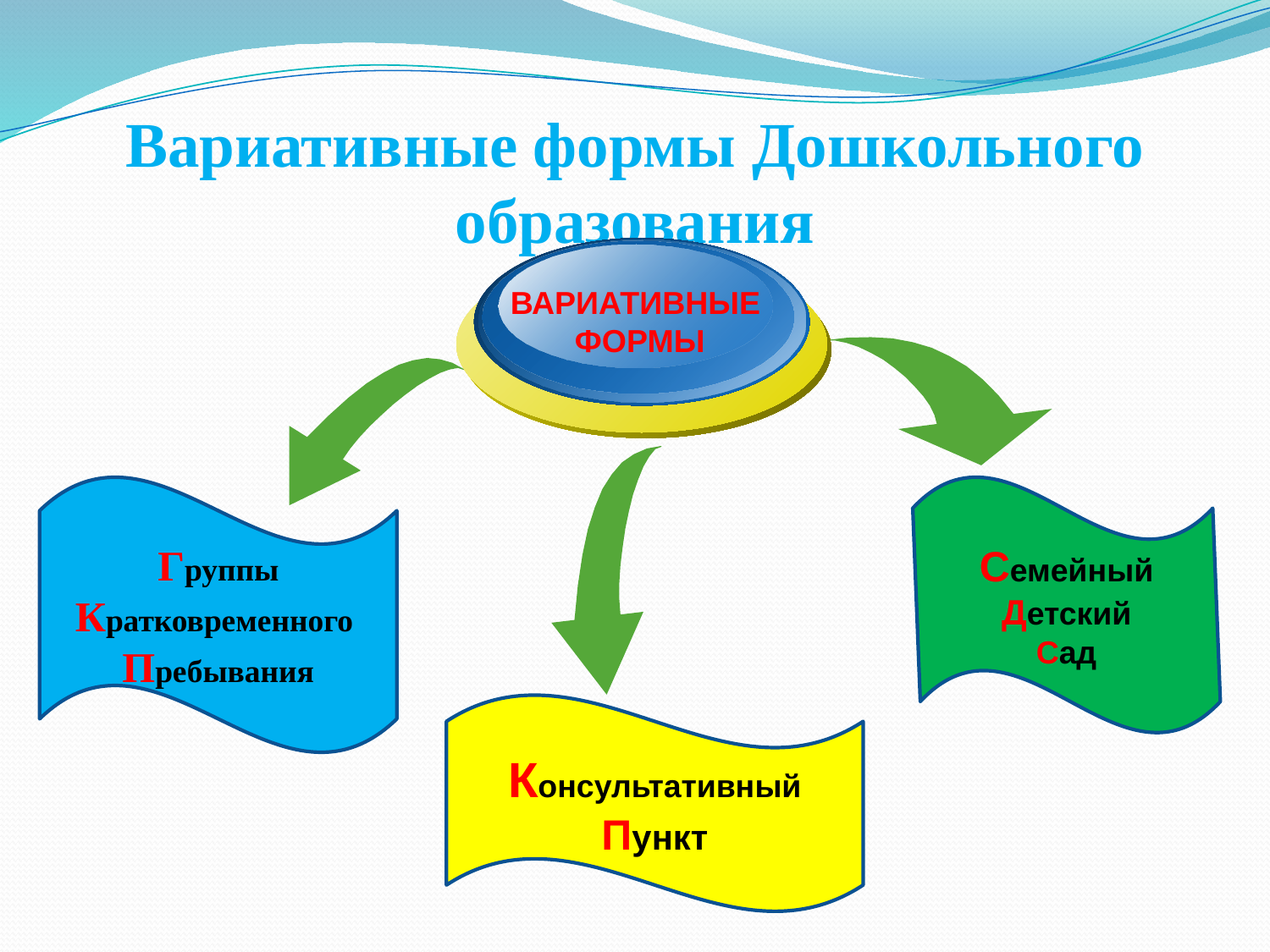

# Вариативные формы Дошкольного образования

ВАРИАТИВНЫЕ
 ФОРМЫ

Группы
Кратковременного
Пребывания
Семейный
Детский
Сад

Консультативный
Пункт